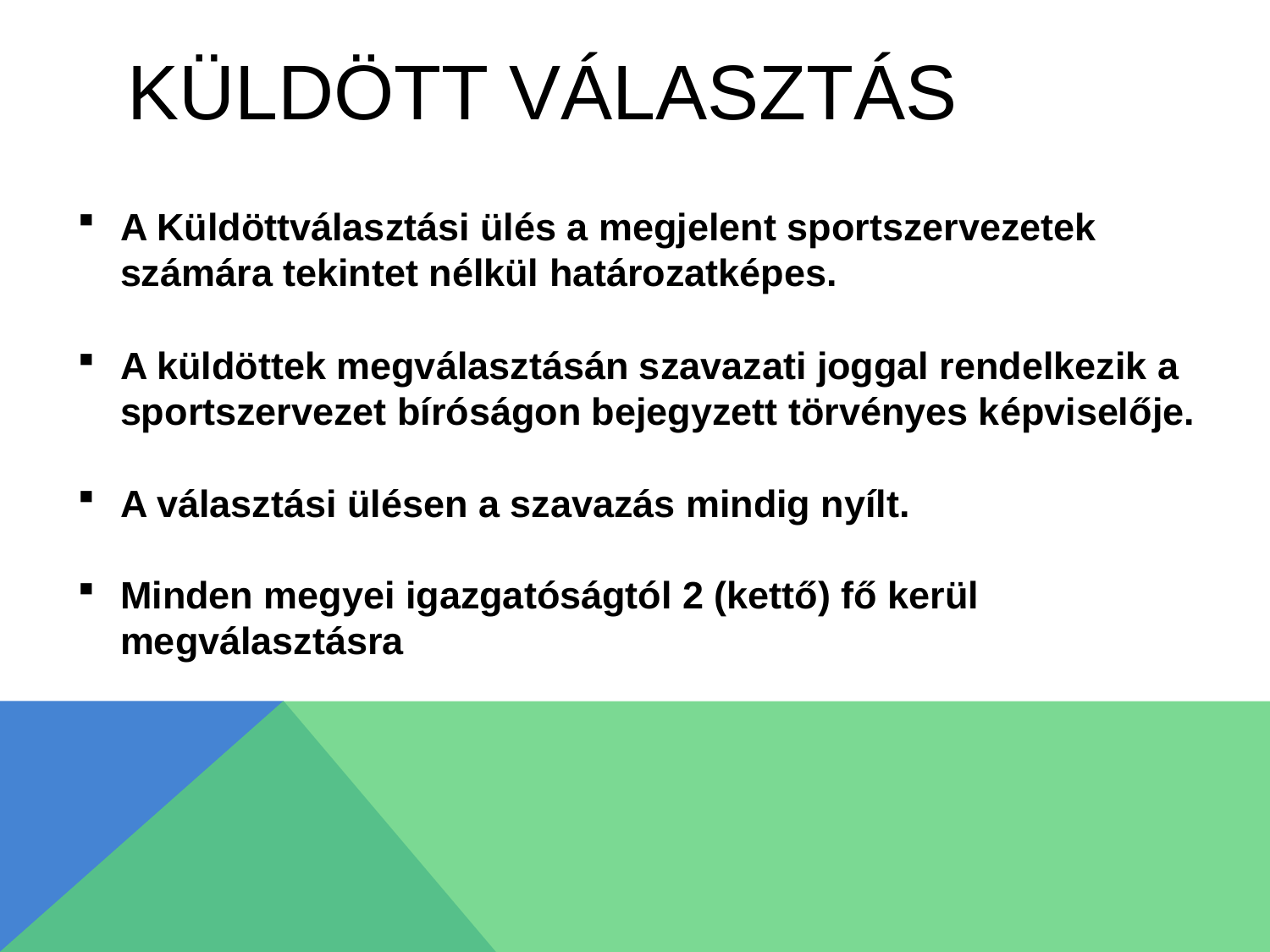

# Küldött választás
A Küldöttválasztási ülés a megjelent sportszervezetek számára tekintet nélkül határozatképes.

A küldöttek megválasztásán szavazati joggal rendelkezik a sportszervezet bíróságon bejegyzett törvényes képviselője.

A választási ülésen a szavazás mindig nyílt.

Minden megyei igazgatóságtól 2 (kettő) fő kerül megválasztásra